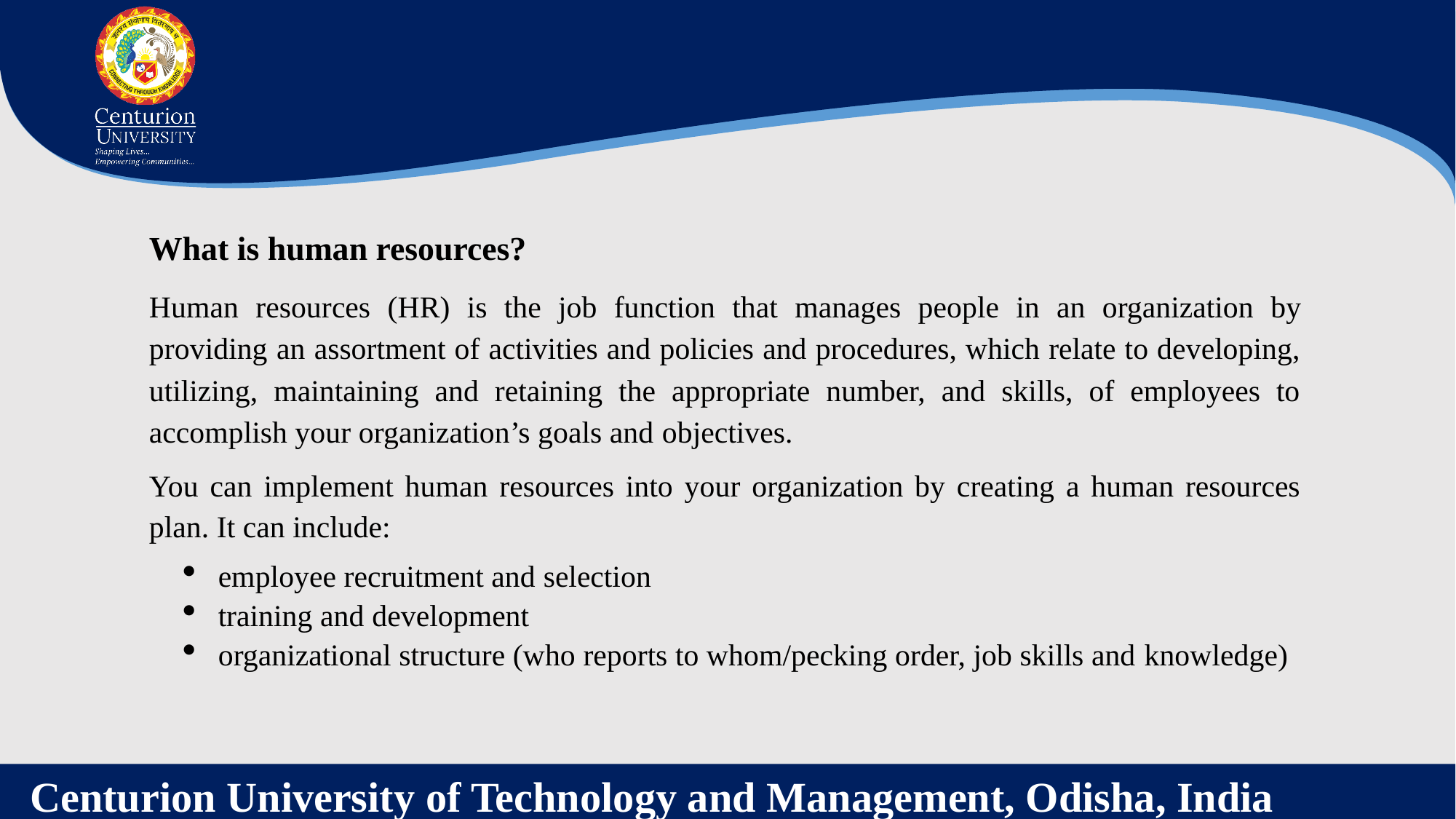

What is human resources?
Human resources (HR) is the job function that manages people in an organization by providing an assortment of activities and policies and procedures, which relate to developing, utilizing, maintaining and retaining the appropriate number, and skills, of employees to accomplish your organization’s goals and objectives.
You can implement human resources into your organization by creating a human resources plan. It can include:
employee recruitment and selection
training and development
organizational structure (who reports to whom/pecking order, job skills and knowledge)